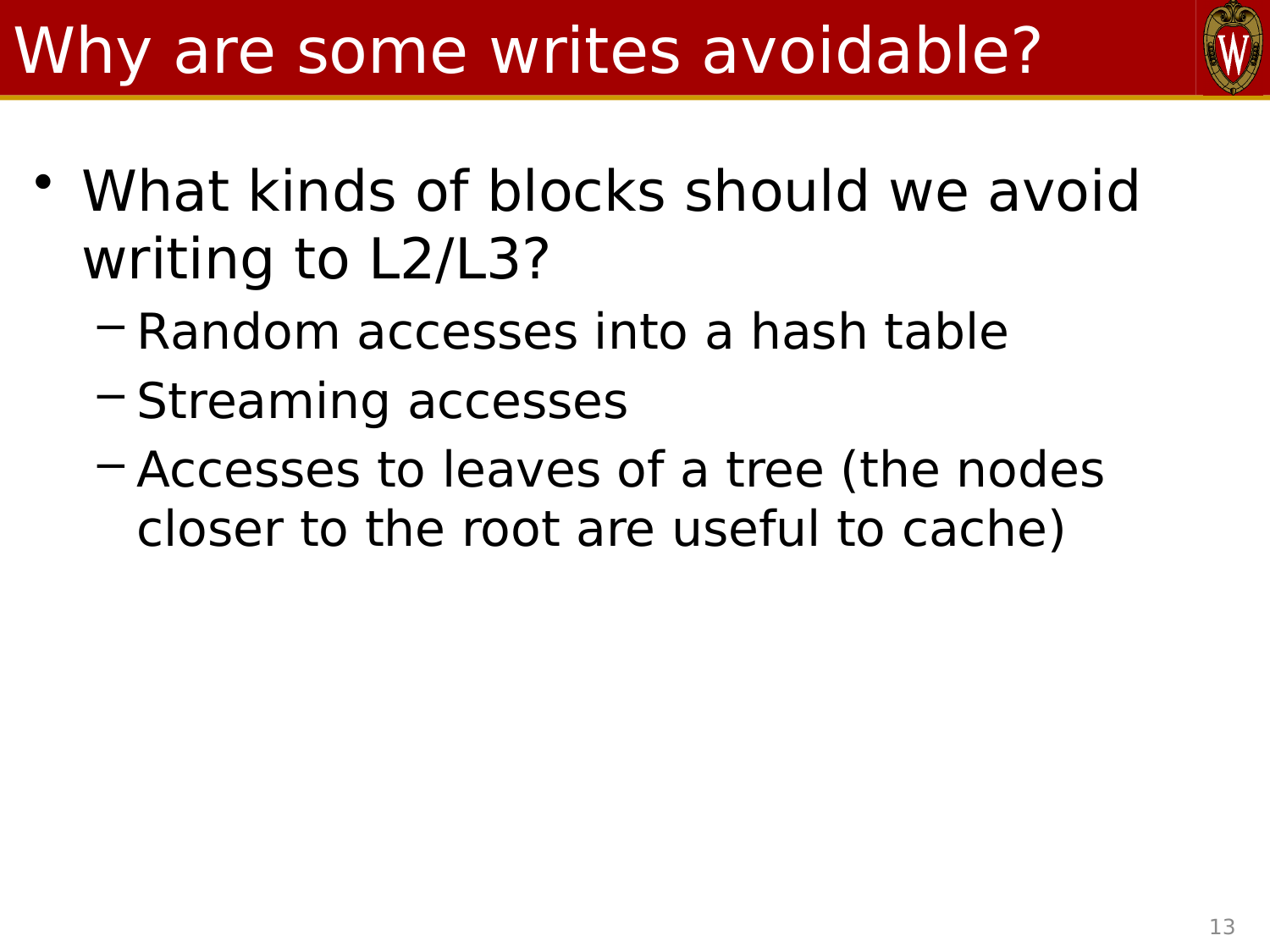

# Why are some writes avoidable?
What kinds of blocks should we avoid writing to L2/L3?
Random accesses into a hash table
Streaming accesses
Accesses to leaves of a tree (the nodes closer to the root are useful to cache)
13